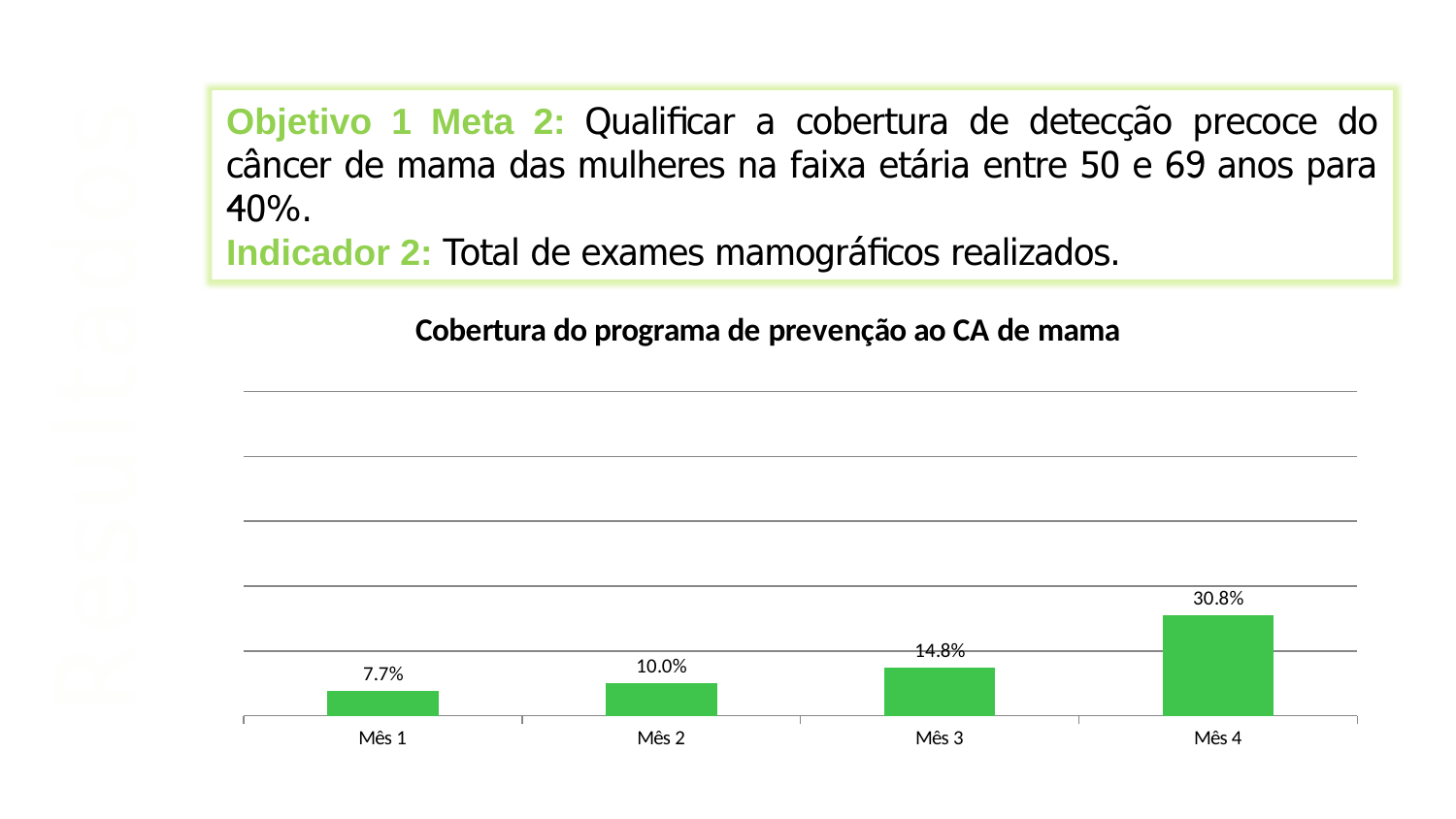

Objetivo 1 Meta 2: Qualificar a cobertura de detecção precoce do câncer de mama das mulheres na faixa etária entre 50 e 69 anos para 40%.
Indicador 2: Total de exames mamográficos realizados.

### Chart: Cobertura do programa de prevenção ao CA de mama

| Category | Cobertura do programa de prevenção ao CA de mama |
|---|---|
| Mês 1 | 0.07711651299245599 |
| Mês 2 | 0.0997485331098072 |
| Mês 3 | 0.14752724224643926 |
| Mês 4 | 0.30846605196982946 |
Resultados